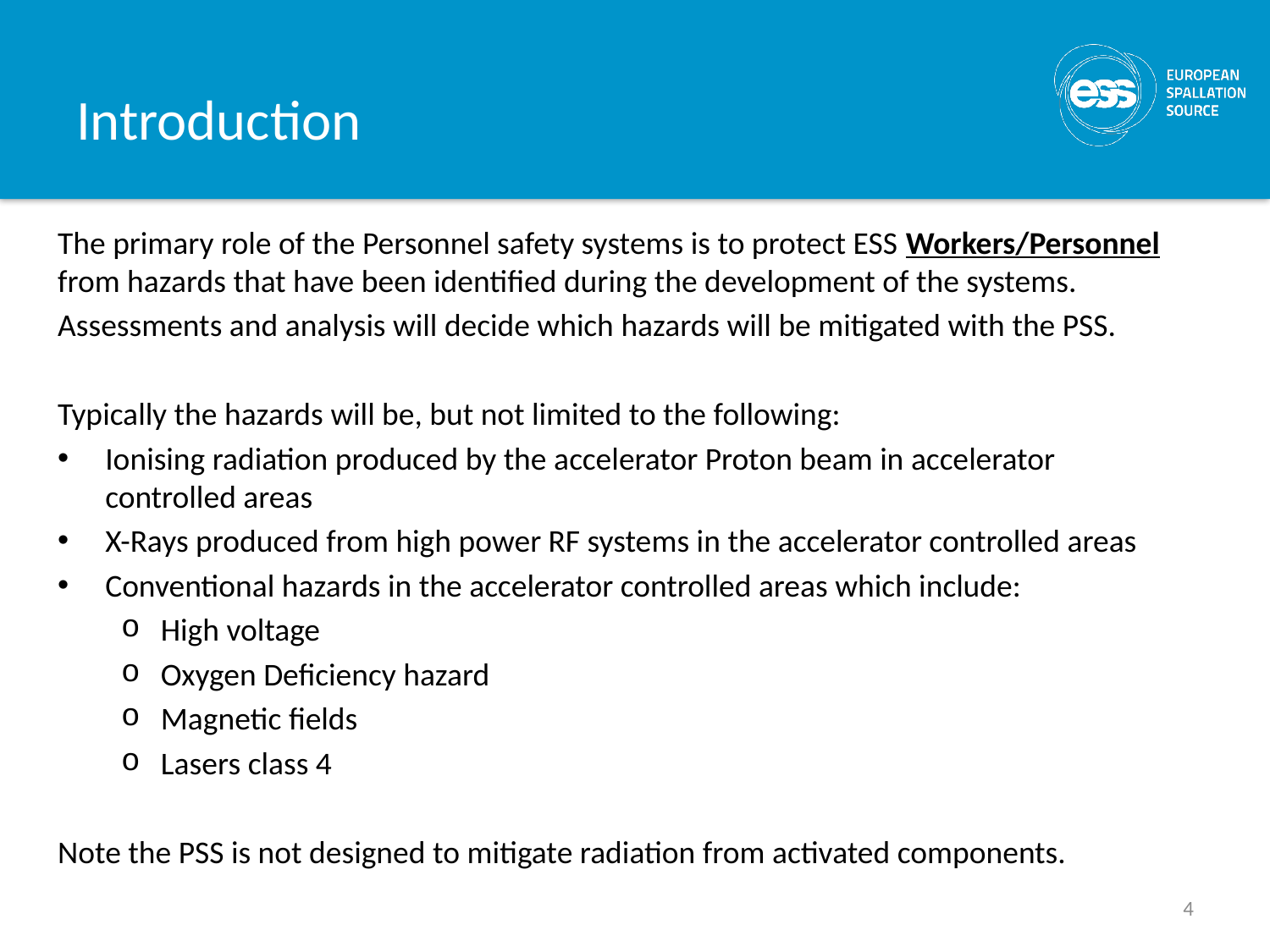

# Introduction
The primary role of the Personnel safety systems is to protect ESS Workers/Personnel from hazards that have been identified during the development of the systems.
Assessments and analysis will decide which hazards will be mitigated with the PSS.

Typically the hazards will be, but not limited to the following:
Ionising radiation produced by the accelerator Proton beam in accelerator controlled areas
X-Rays produced from high power RF systems in the accelerator controlled areas
Conventional hazards in the accelerator controlled areas which include:
High voltage
Oxygen Deficiency hazard
Magnetic fields
Lasers class 4

Note the PSS is not designed to mitigate radiation from activated components.

4